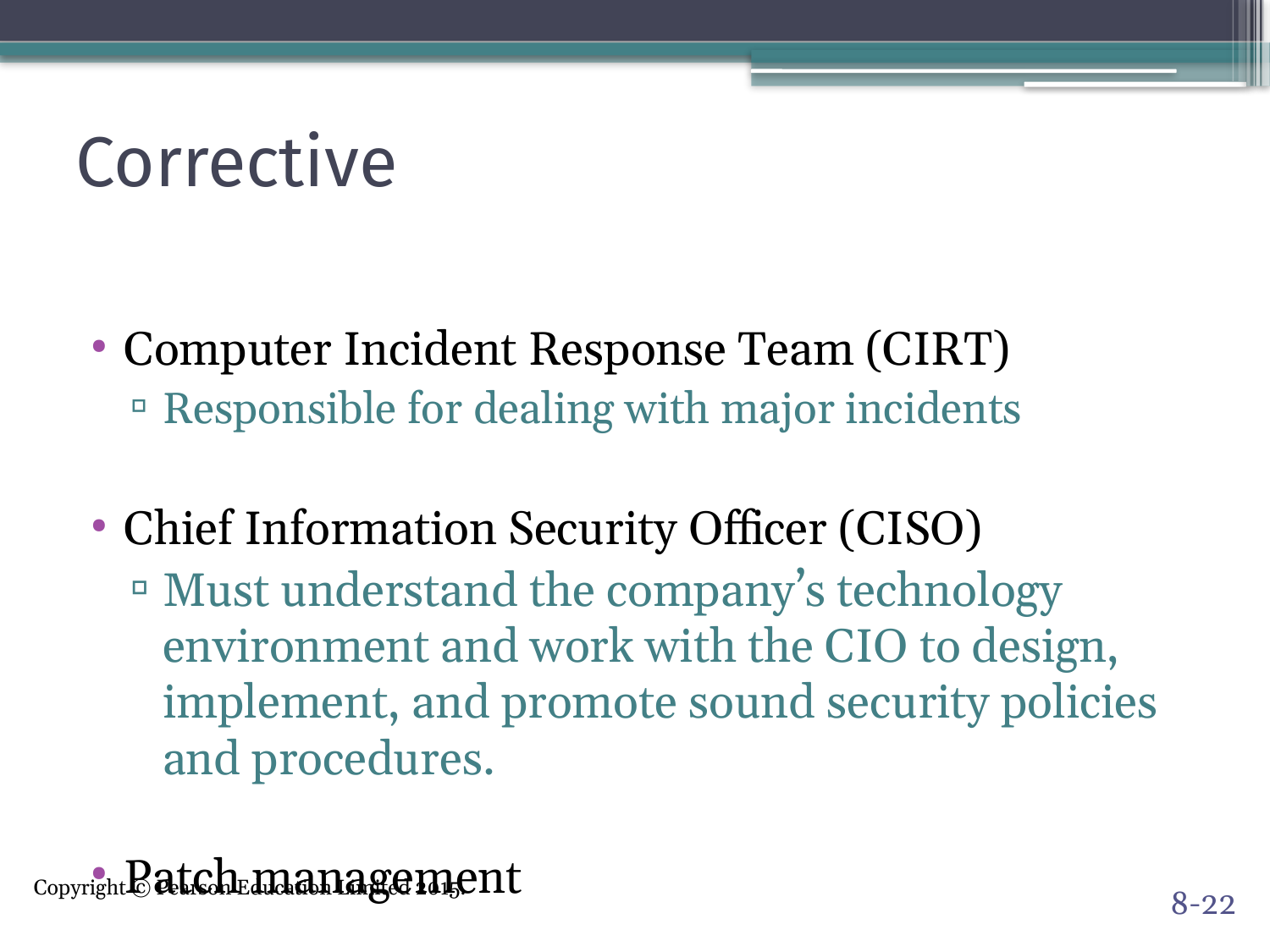

# Corrective
Computer Incident Response Team (CIRT)
Responsible for dealing with major incidents

Chief Information Security Officer (CISO)
Must understand the company’s technology environment and work with the CIO to design, implement, and promote sound security policies and procedures.

Patch management

8-22